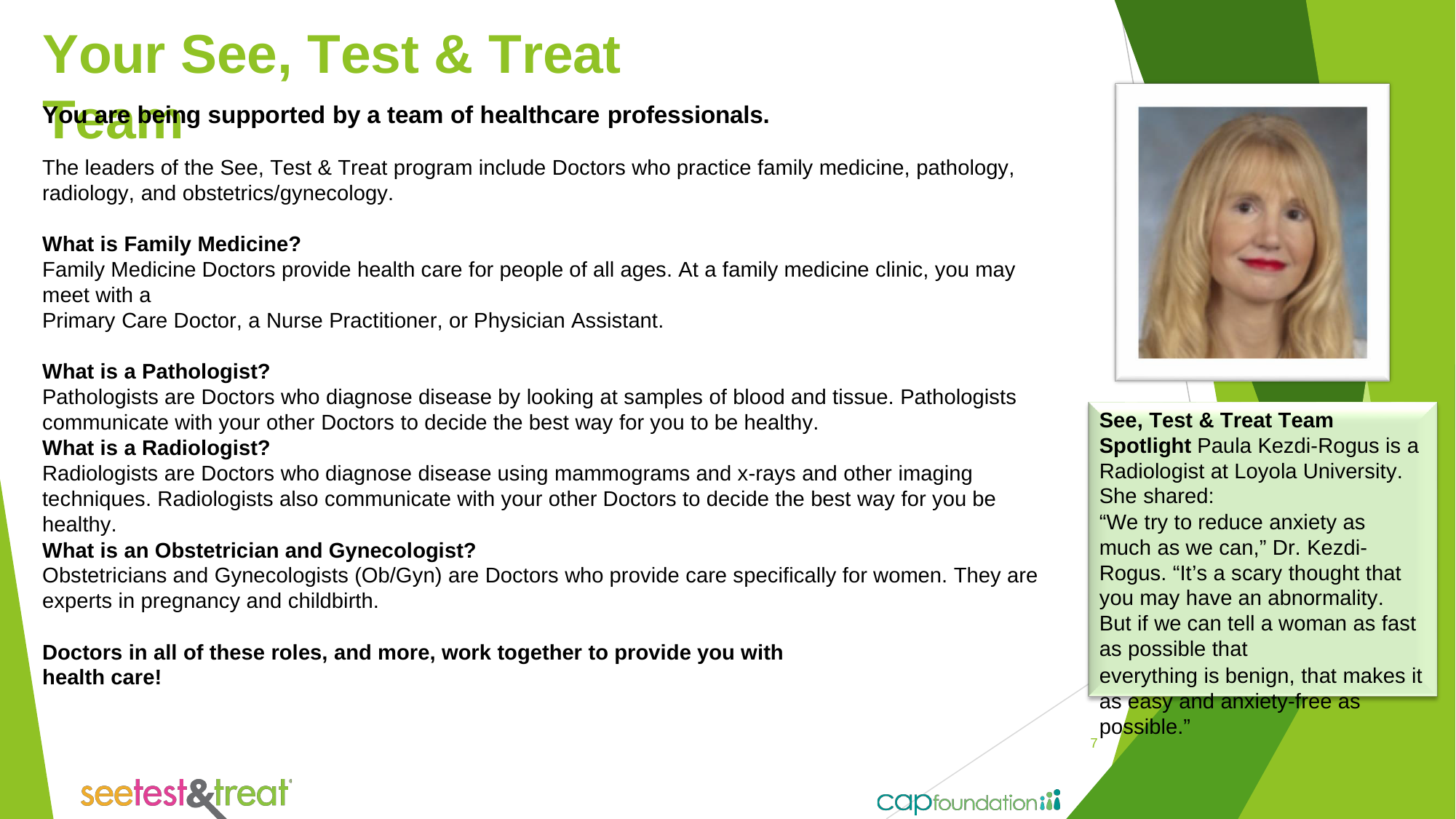

Your See, Test & Treat Team

You are being supported by a team of healthcare professionals.

The leaders of the See, Test & Treat program include Doctors who practice family medicine, pathology, radiology, and obstetrics/gynecology.

What is Family Medicine?
Family Medicine Doctors provide health care for people of all ages. At a family medicine clinic, you may meet with a
Primary Care Doctor, a Nurse Practitioner, or Physician Assistant.

What is a Pathologist?
Pathologists are Doctors who diagnose disease by looking at samples of blood and tissue. Pathologists communicate with your other Doctors to decide the best way for you to be healthy.

See, Test & Treat Team Spotlight Paula Kezdi-Rogus is a Radiologist at Loyola University. She shared:

What is a Radiologist?
Radiologists are Doctors who diagnose disease using mammograms and x-rays and other imaging techniques. Radiologists also communicate with your other Doctors to decide the best way for you be healthy.

“We try to reduce anxiety as much as we can,” Dr. Kezdi-Rogus. “It’s a scary thought that you may have an abnormality. But if we can tell a woman as fast as possible that
everything is benign, that makes it as easy and anxiety-free as possible.”
What is an Obstetrician and Gynecologist?
Obstetricians and Gynecologists (Ob/Gyn) are Doctors who provide care specifically for women. They are experts in pregnancy and childbirth.
Doctors in all of these roles, and more, work together to provide you with health care!
7